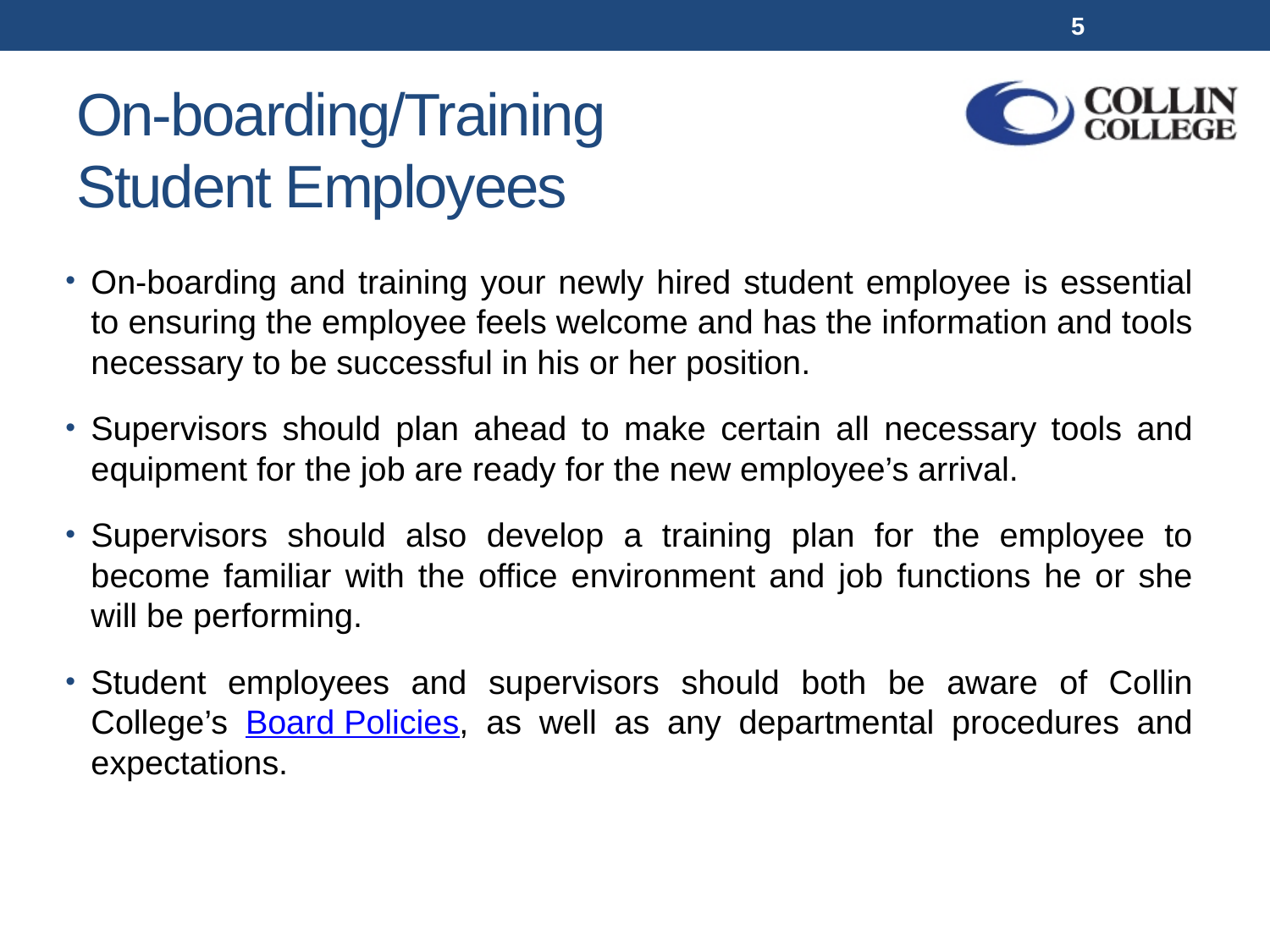

5
# On-boarding/Training Student Employees
On-boarding and training your newly hired student employee is essential to ensuring the employee feels welcome and has the information and tools necessary to be successful in his or her position.

Supervisors should plan ahead to make certain all necessary tools and equipment for the job are ready for the new employee’s arrival.

Supervisors should also develop a training plan for the employee to become familiar with the office environment and job functions he or she will be performing.

Student employees and supervisors should both be aware of Collin College’s Board Policies, as well as any departmental procedures and expectations.